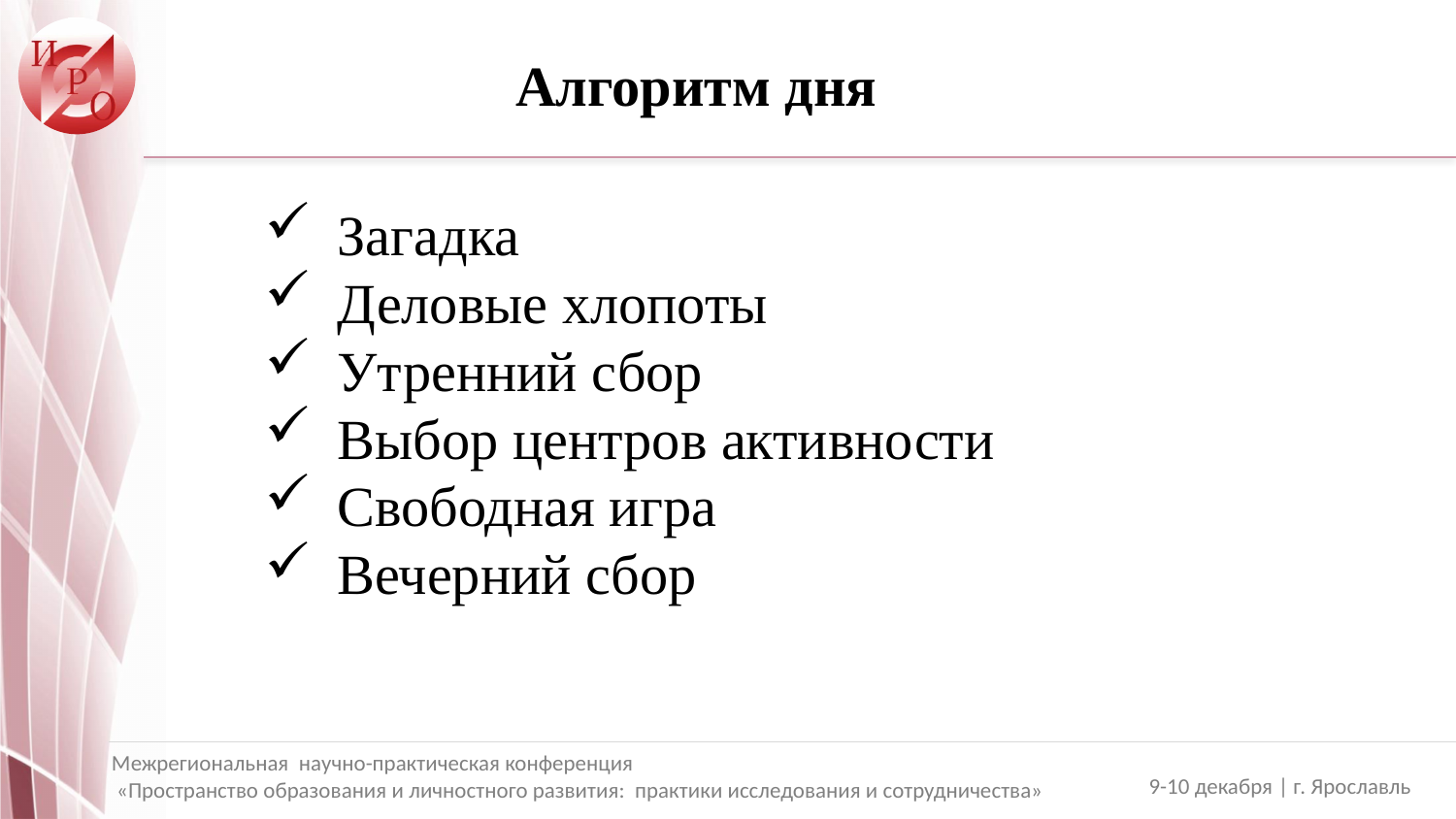

Алгоритм дня
Загадка
Деловые хлопоты
Утренний сбор
Выбор центров активности
Свободная игра
Вечерний сбор